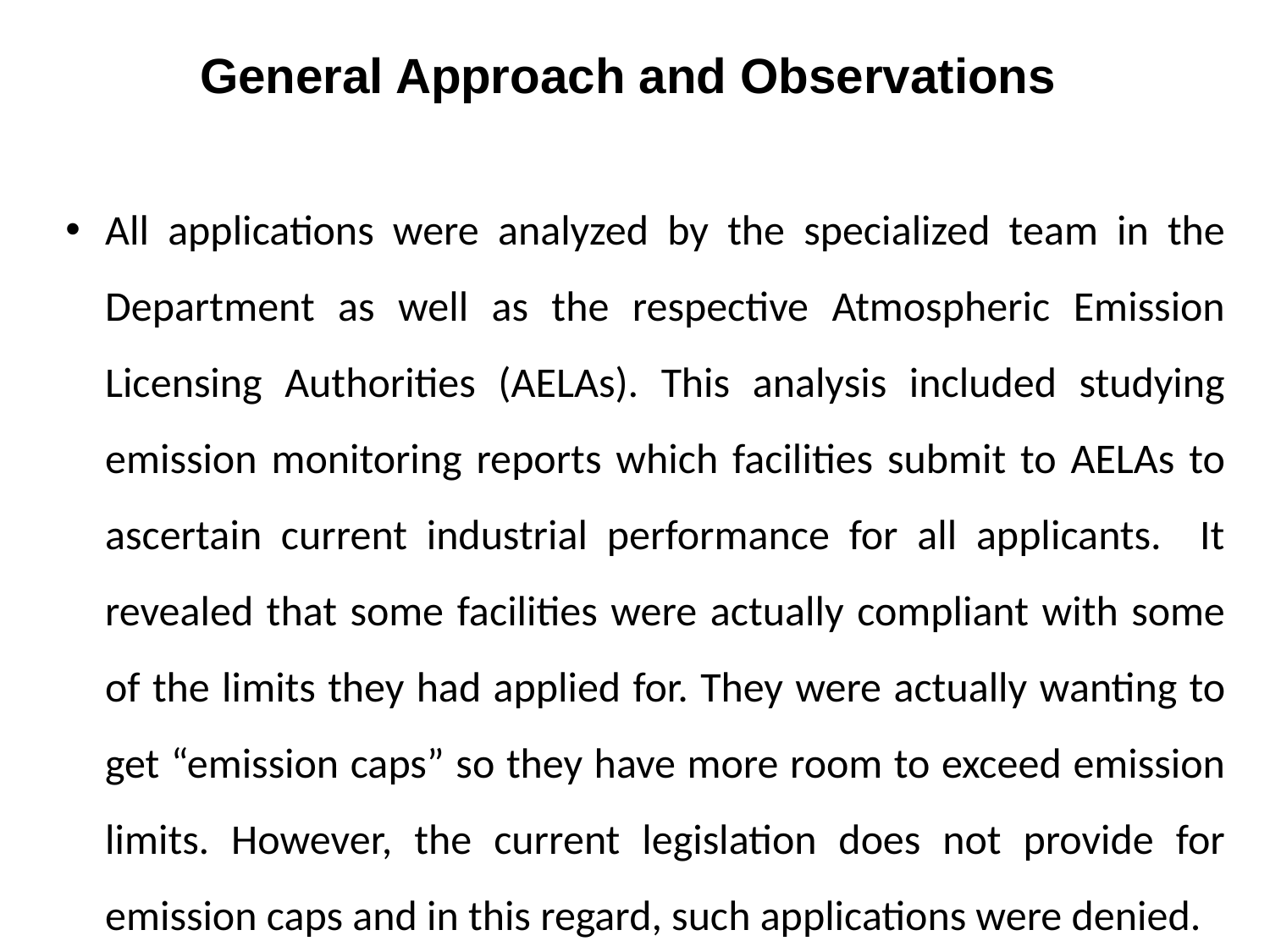

# General Approach and Observations

All applications were analyzed by the specialized team in the Department as well as the respective Atmospheric Emission Licensing Authorities (AELAs). This analysis included studying emission monitoring reports which facilities submit to AELAs to ascertain current industrial performance for all applicants.  It revealed that some facilities were actually compliant with some of the limits they had applied for. They were actually wanting to get “emission caps” so they have more room to exceed emission limits. However, the current legislation does not provide for emission caps and in this regard, such applications were denied.